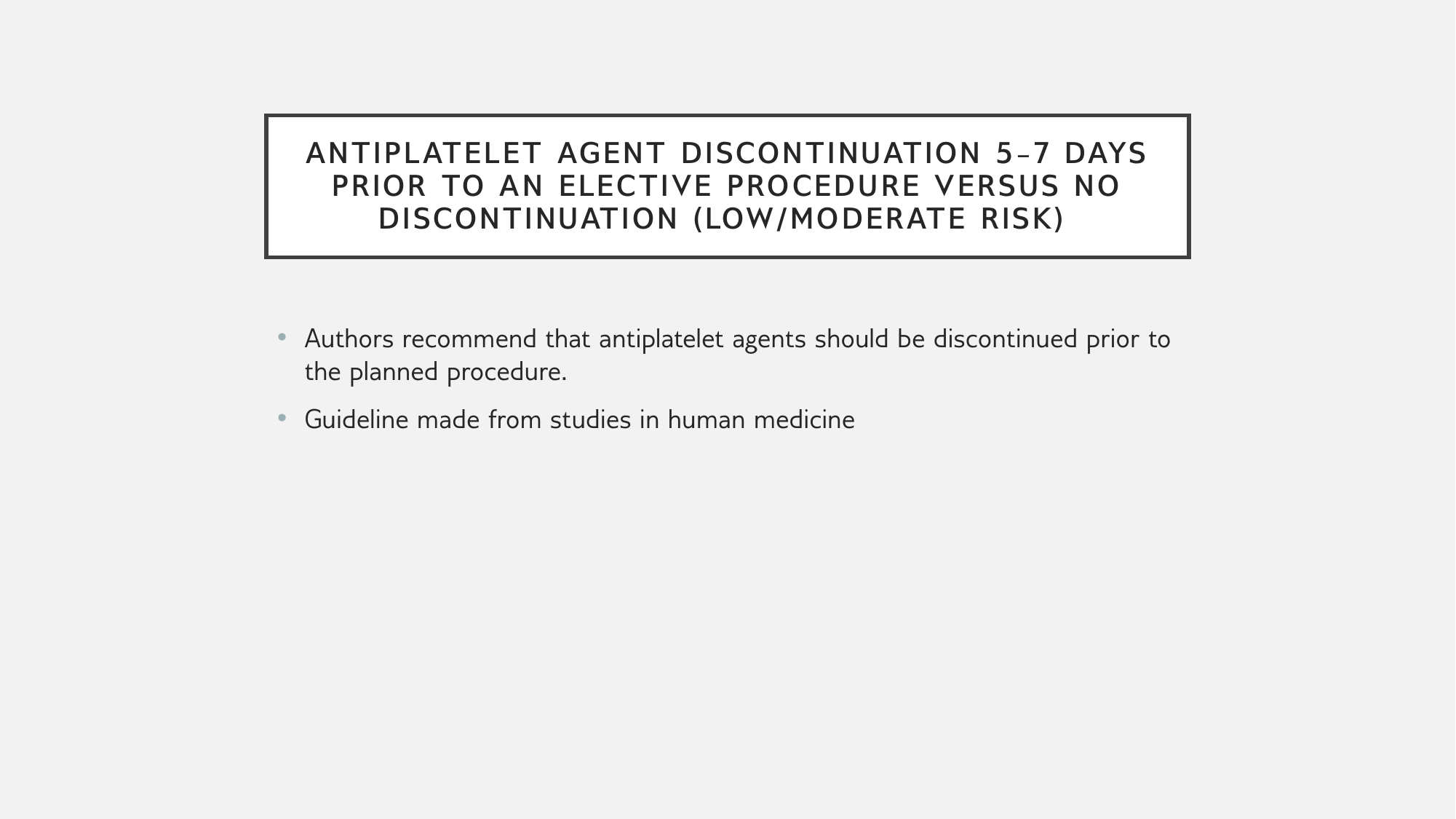

# Antiplatelet agent discontinuation 5–7 days prior to an elective procedure versus no discontinuation (low/moderate risk)
Authors recommend that antiplatelet agents should be discontinued prior to the planned procedure.
Guideline made from studies in human medicine